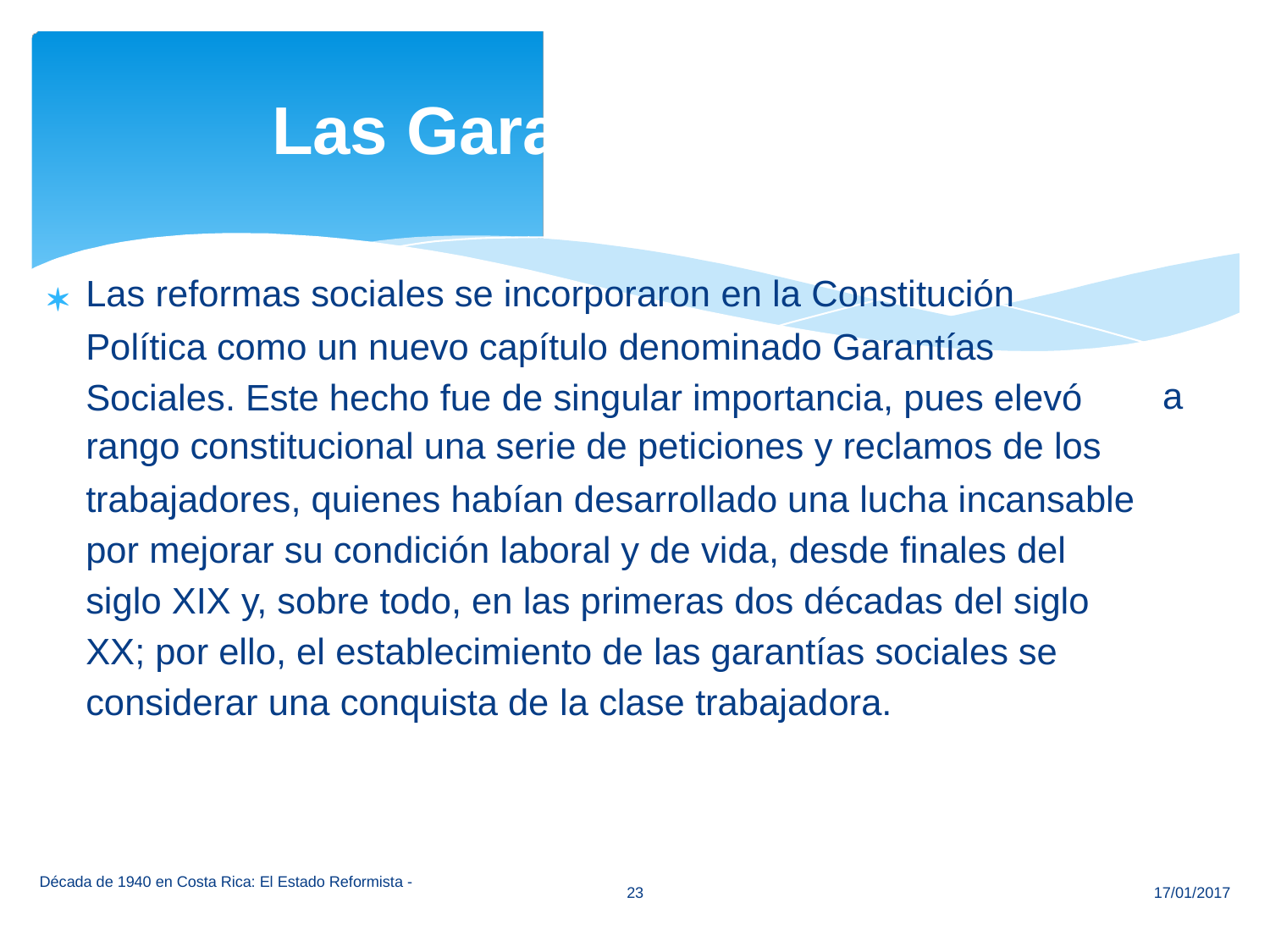

Las Garantías Sociales

∗
Las reformas sociales se incorporaron en la Constitución
Política como un nuevo capítulo denominado Garantías
Sociales. Este hecho fue de singular importancia, pues elevó
a
rango constitucional una serie de peticiones y reclamos de los
trabajadores, quienes habían desarrollado una lucha incansable
por mejorar su condición laboral y de vida, desde finales del
siglo XIX y, sobre todo, en las primeras dos décadas del siglo
XX; por ello, el establecimiento de las garantías sociales se
considerar una conquista de la clase trabajadora.
Década de 1940 en Costa Rica: El Estado Reformista -

23
17/01/2017